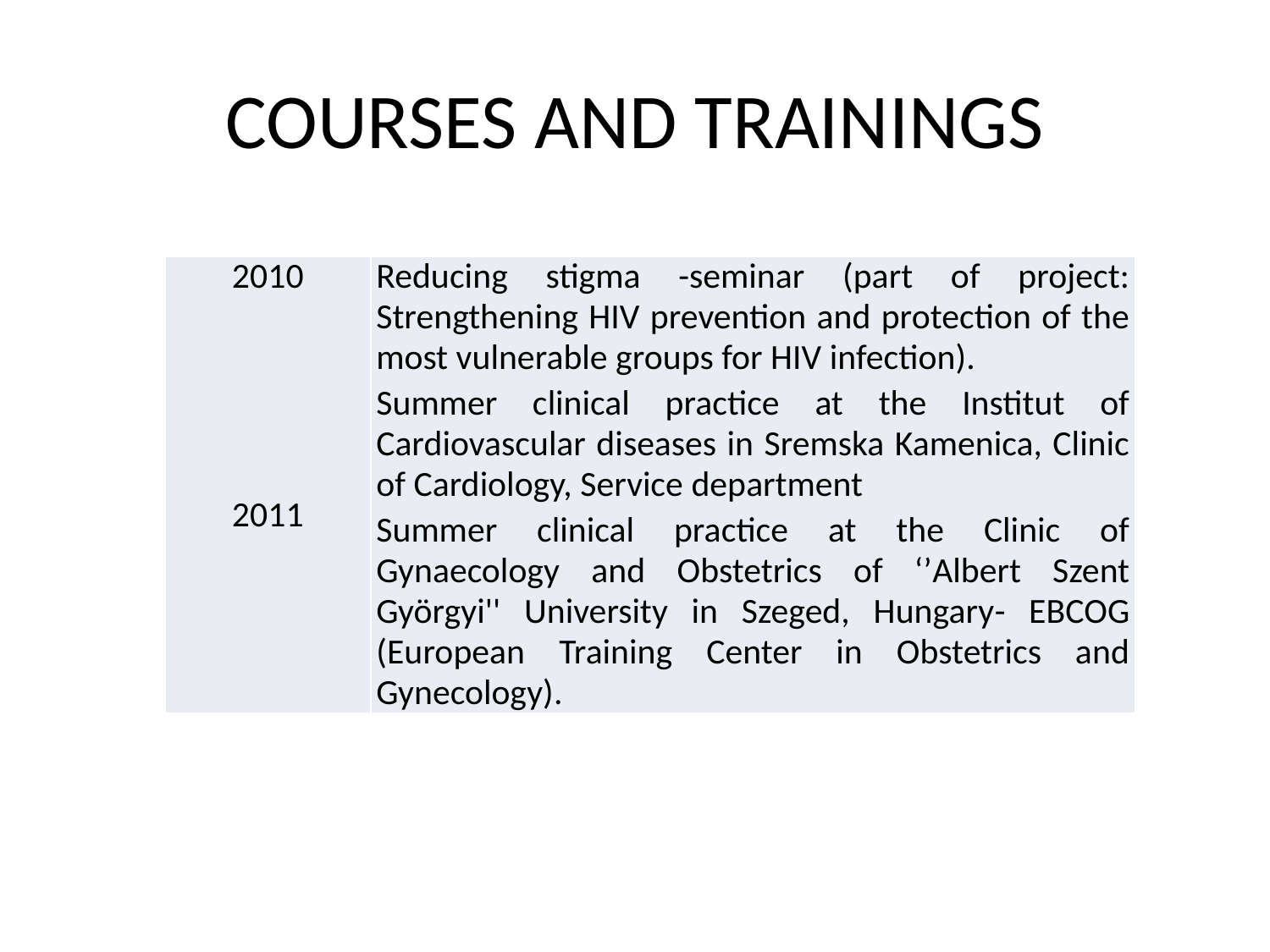

# COURSES AND TRAININGS
| 2010         2011 | Reducing stigma -seminar (part of project: Strengthening HIV prevention and protection of the most vulnerable groups for HIV infection). Summer clinical practice at the Institut of Cardiovascular diseases in Sremska Kamenica, Clinic of Cardiology, Service department Summer clinical practice at the Clinic of Gynaecology and Obstetrics of ‘’Albert Szent Györgyi'' University in Szeged, Hungary- EBCOG (European Training Center in Obstetrics and Gynecology). |
| --- | --- |